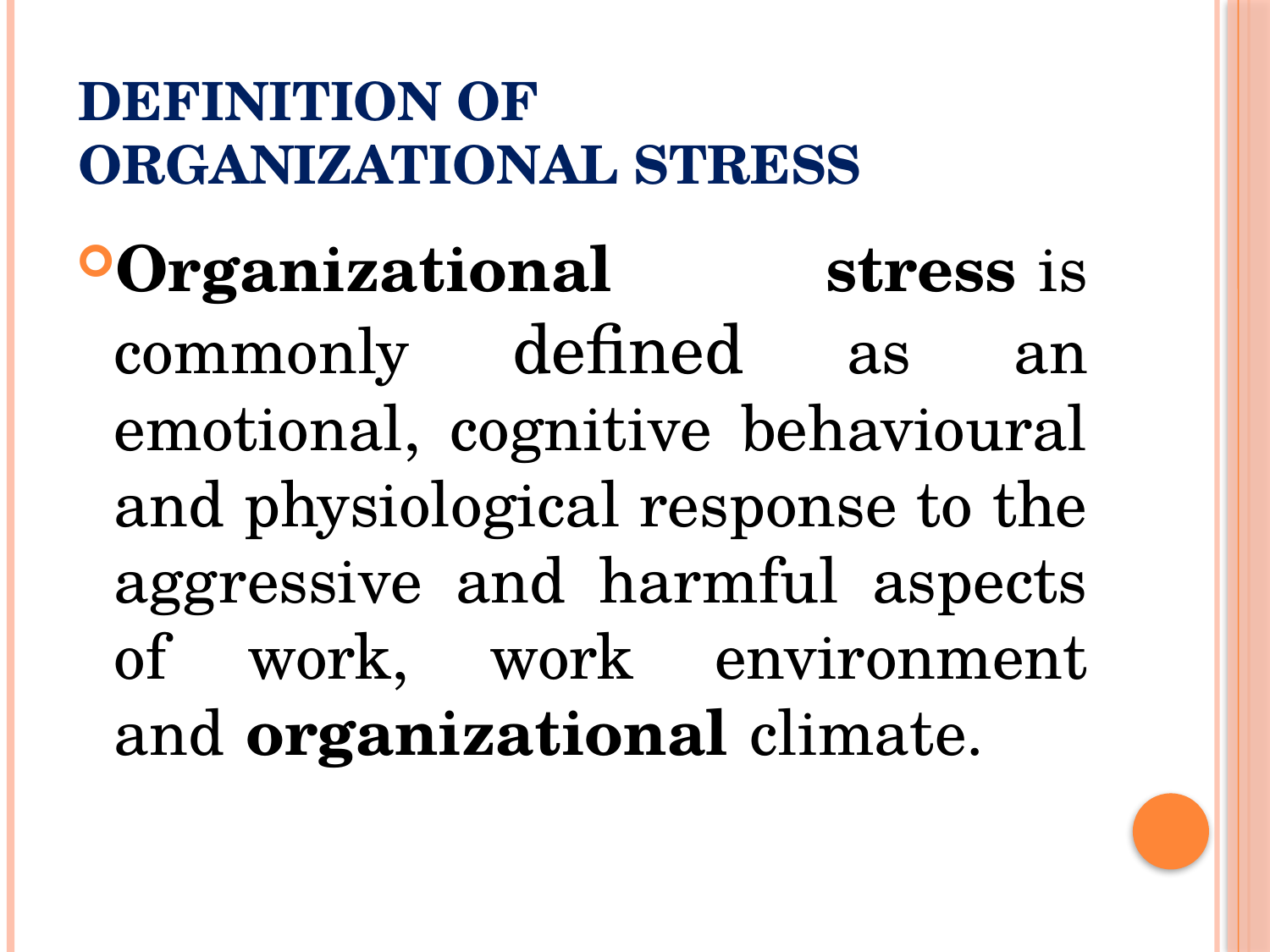

# DEFINITION OF ORGANIZATIONAL STRESS
Organizational stress is commonly defined as an emotional, cognitive behavioural and physiological response to the aggressive and harmful aspects of work, work environment and organizational climate.